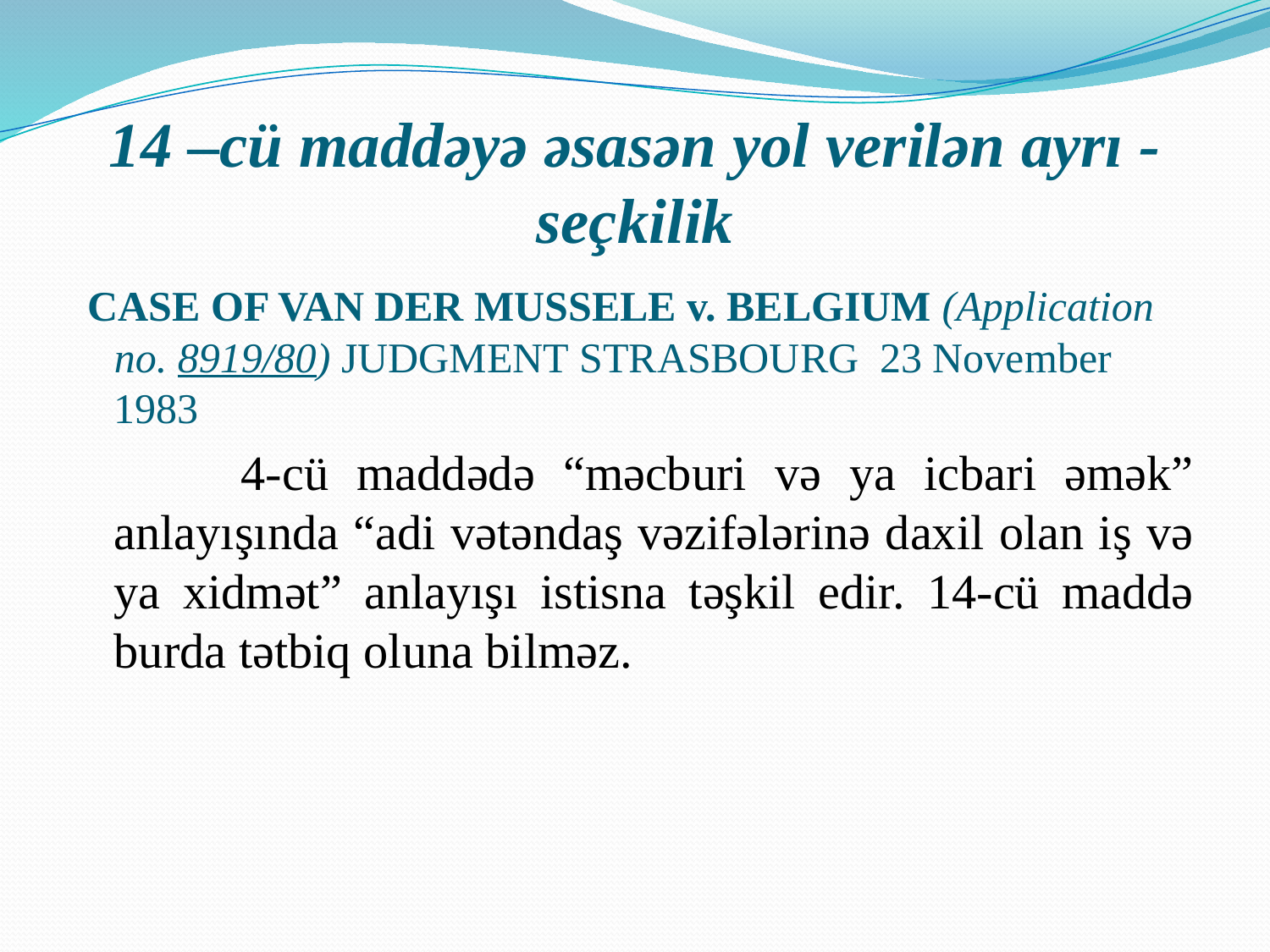

# 14 –cü maddəyə əsasən yol verilən ayrı -seçkilik
 CASE OF VAN DER MUSSELE v. BELGIUM (Application no. 8919/80) JUDGMENT STRASBOURG  23 November 1983
		4-cü maddədə “məcburi və ya icbari əmək” anlayışında “adi vətəndaş vəzifələrinə daxil olan iş və ya xidmət” anlayışı istisna təşkil edir. 14-cü maddə burda tətbiq oluna bilməz.